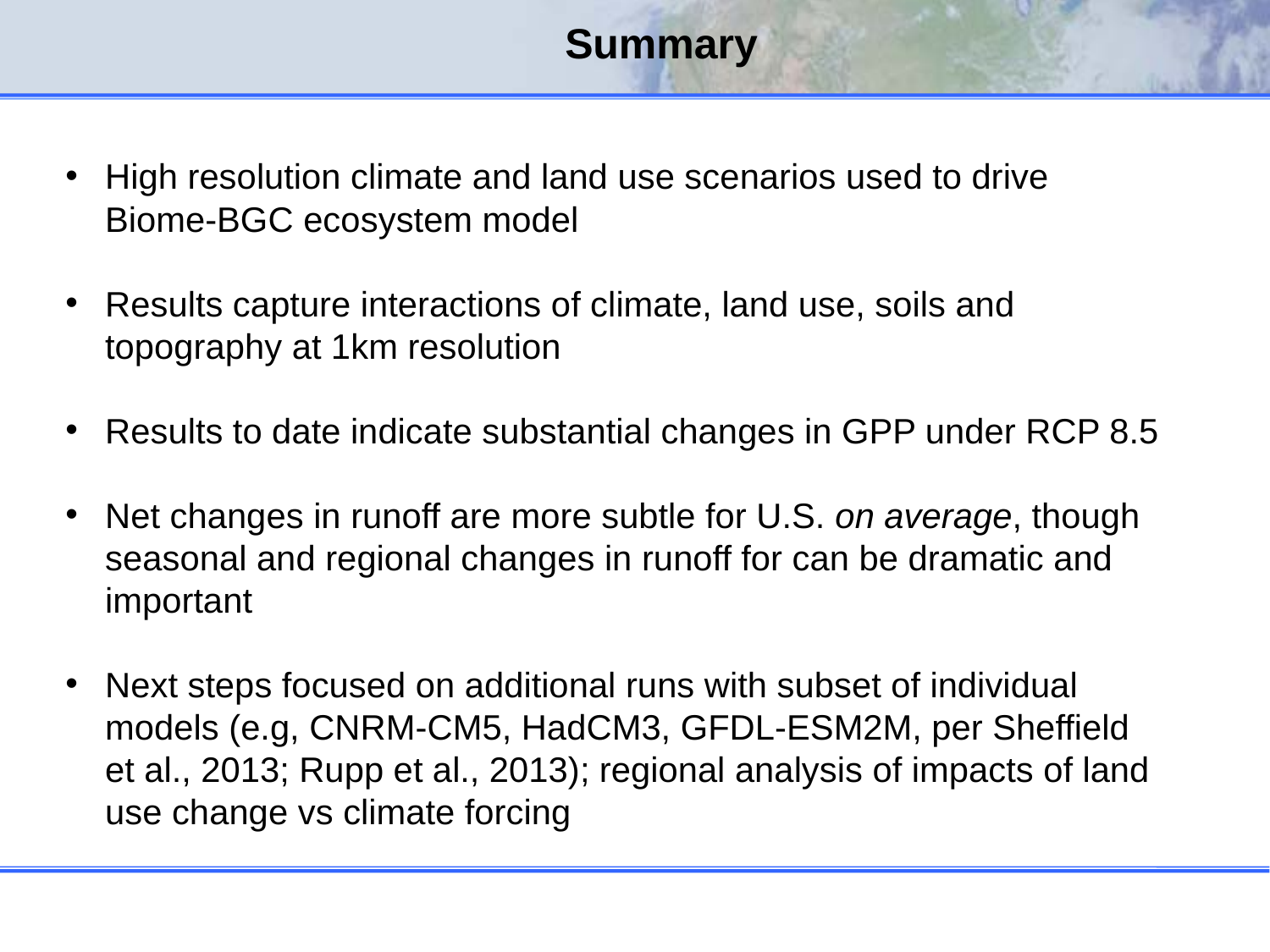

Summary
High resolution climate and land use scenarios used to drive Biome-BGC ecosystem model

Results capture interactions of climate, land use, soils and topography at 1km resolution

Results to date indicate substantial changes in GPP under RCP 8.5

Net changes in runoff are more subtle for U.S. on average, though seasonal and regional changes in runoff for can be dramatic and important

Next steps focused on additional runs with subset of individual models (e.g, CNRM-CM5, HadCM3, GFDL-ESM2M, per Sheffield et al., 2013; Rupp et al., 2013); regional analysis of impacts of land use change vs climate forcing